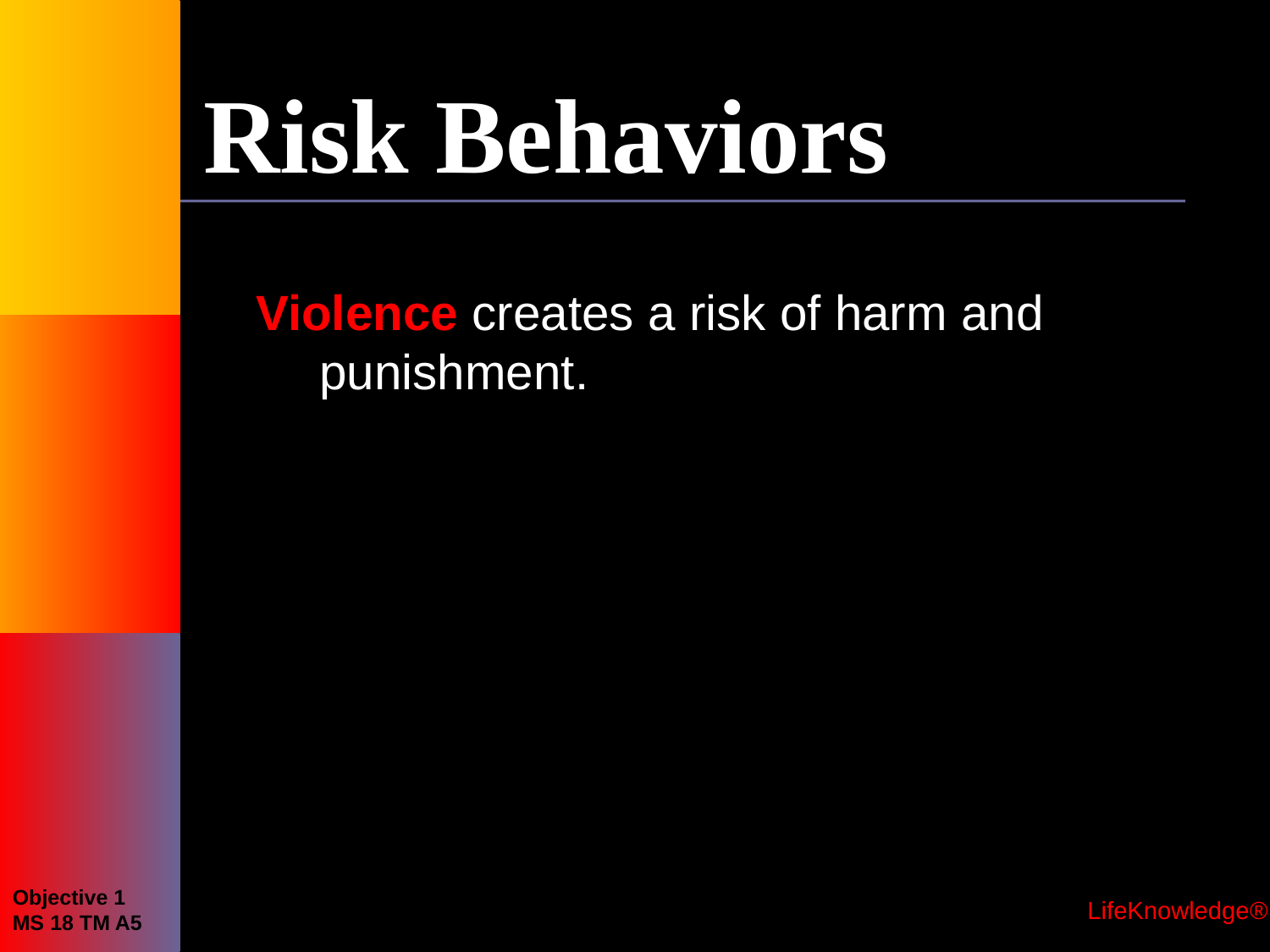

# Risk Behaviors
Violence creates a risk of harm and punishment.
Objective 1
MS 18 TM A5
 LifeKnowledge®